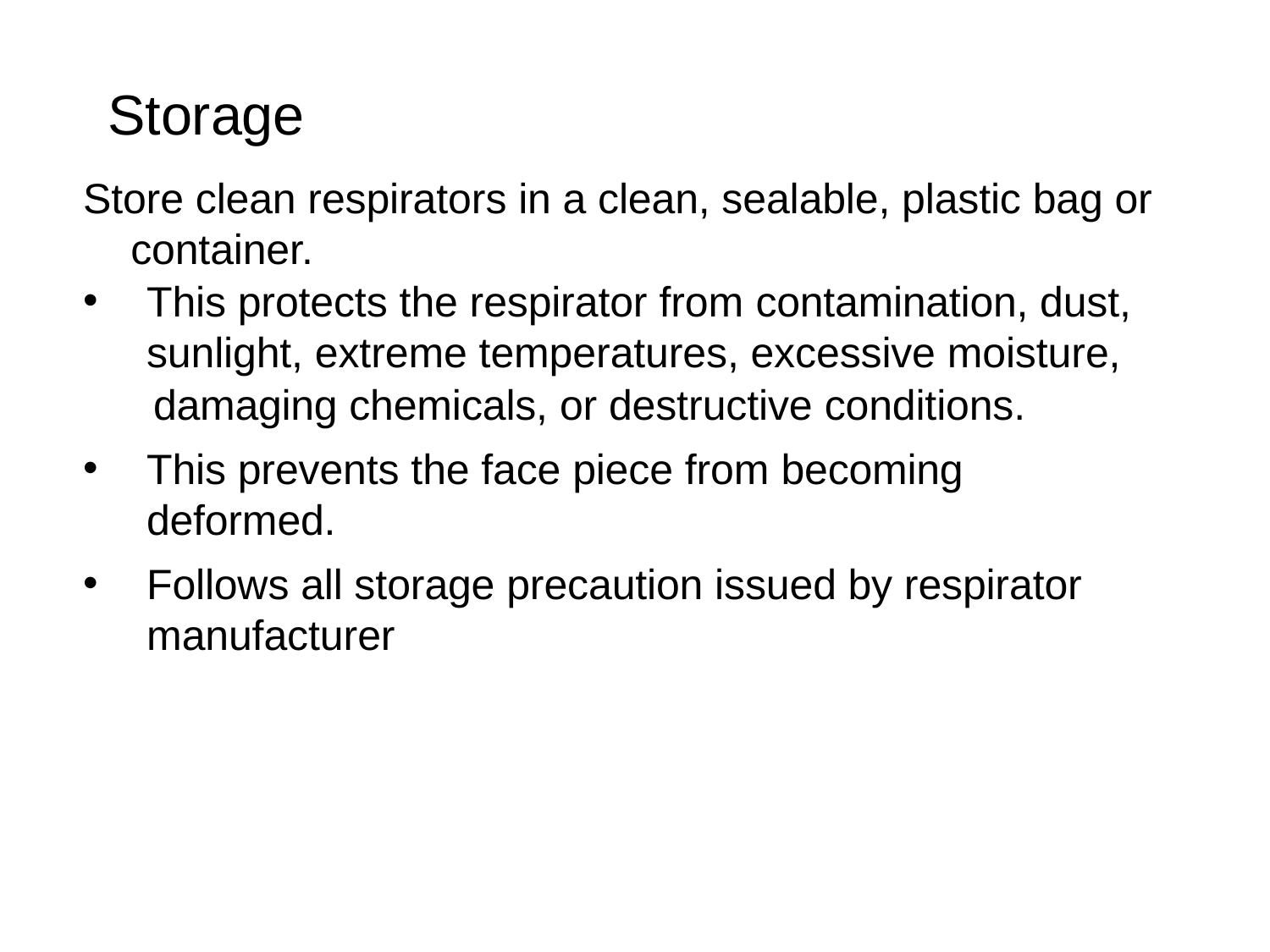

# Storage
Store clean respirators in a clean, sealable, plastic bag or container.
This protects the respirator from contamination, dust, sunlight, extreme temperatures, excessive moisture,
      damaging chemicals, or destructive conditions.
This prevents the face piece from becoming deformed.
Follows all storage precaution issued by respirator manufacturer